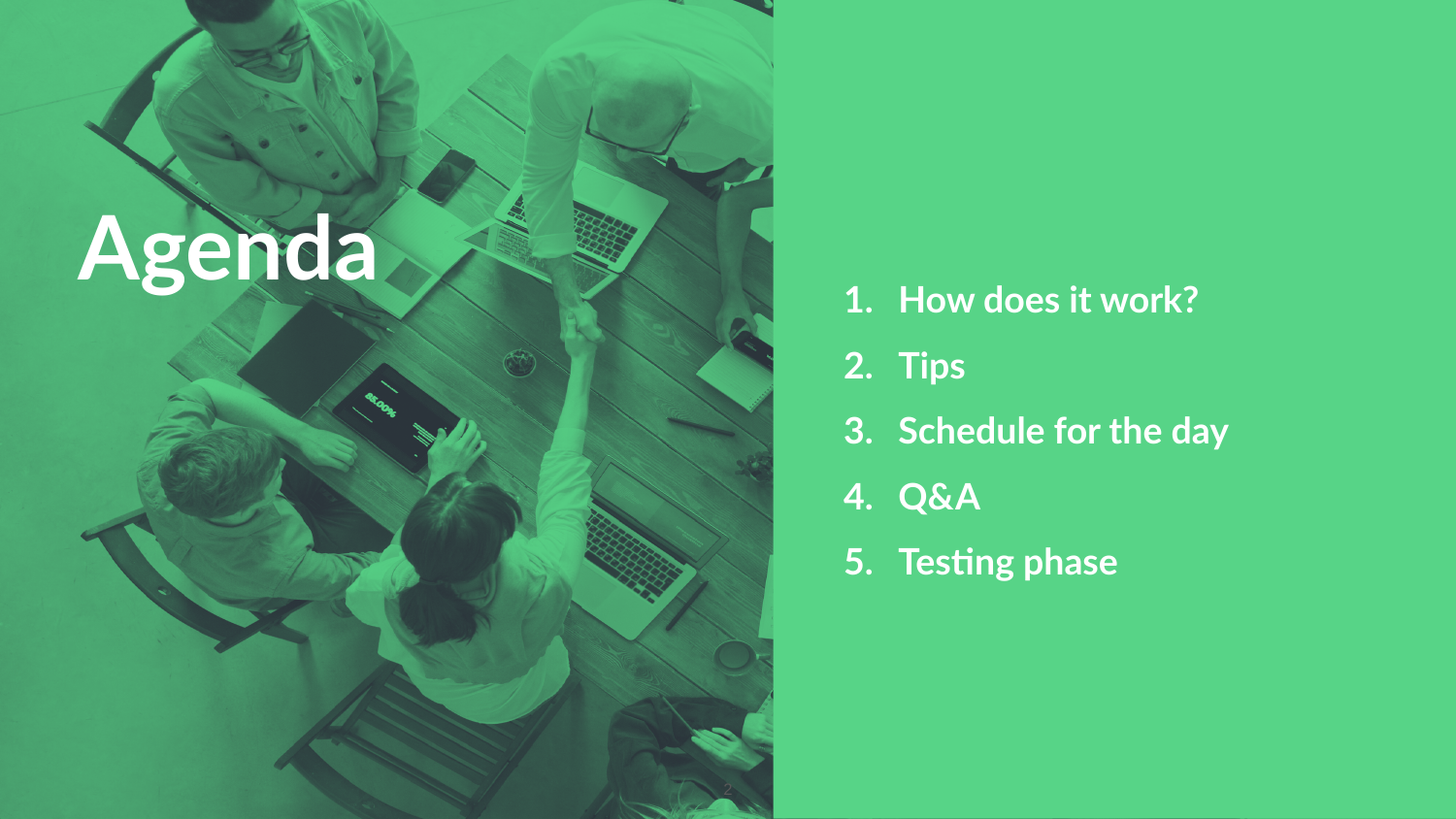

# Agenda
How does it work?
Tips
Schedule for the day
Q&A
Testing phase
2